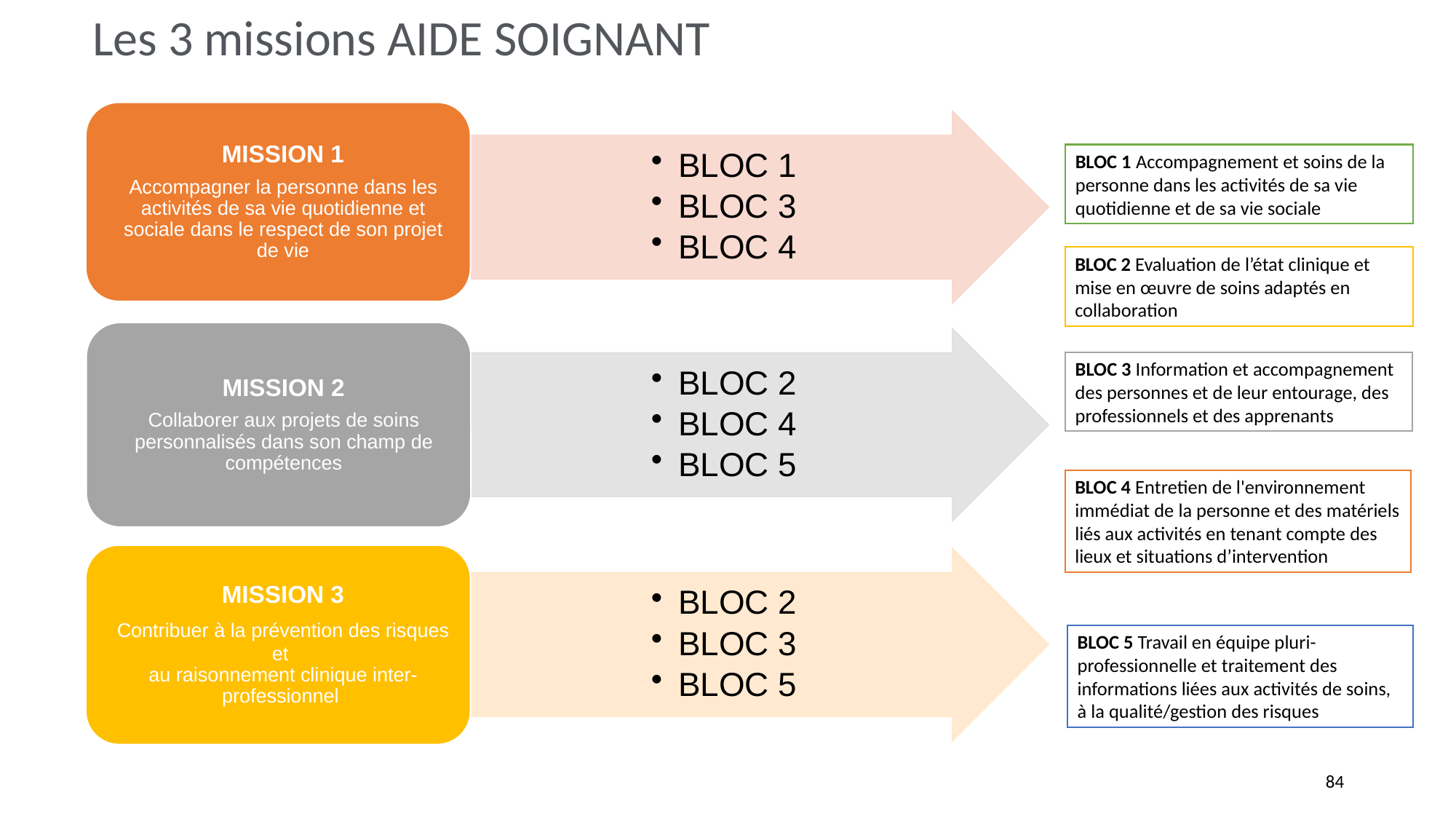

Les 3 missions AIDE SOIGNANT
BLOC 1
BLOC 3
BLOC 4
MISSION 1
Accompagner la personne dans les activités de sa vie quotidienne et sociale dans le respect de son projet de vie
BLOC 2
BLOC 4
BLOC 5
MISSION 2
Collaborer aux projets de soins personnalisés dans son champ de compétences
BLOC 2
BLOC 3
BLOC 5
MISSION 3
Contribuer à la prévention des risques et
au raisonnement clinique inter-professionnel
BLOC 1 Accompagnement et soins de la personne dans les activités de sa vie quotidienne et de sa vie sociale
BLOC 2 Evaluation de l’état clinique et mise en œuvre de soins adaptés en collaboration
BLOC 3 Information et accompagnement des personnes et de leur entourage, des professionnels et des apprenants
BLOC 4 Entretien de l'environnement immédiat de la personne et des matériels liés aux activités en tenant compte des lieux et situations d’intervention
BLOC 5 Travail en équipe pluri-professionnelle et traitement des informations liées aux activités de soins, à la qualité/gestion des risques
84